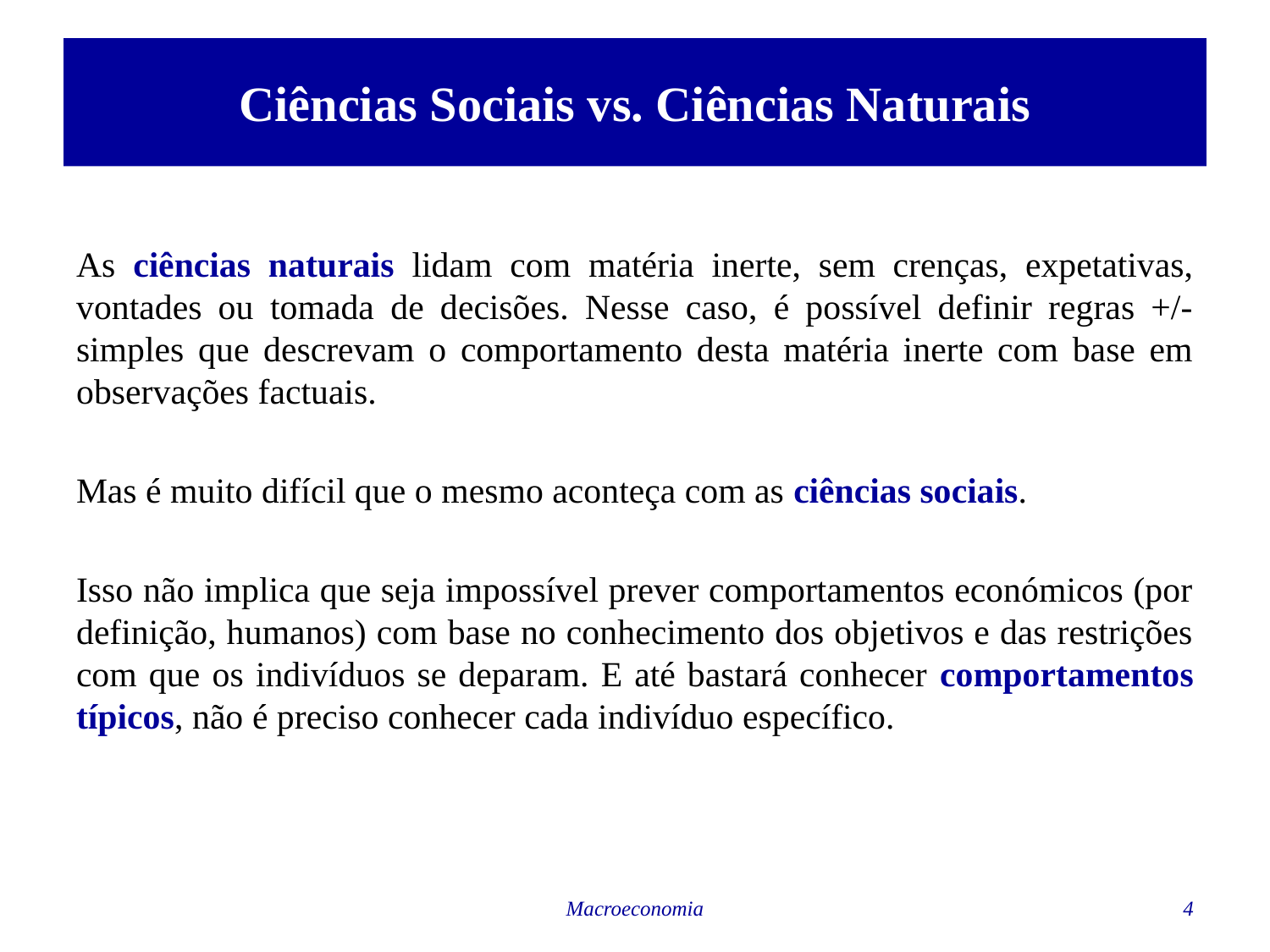

# Ciências Sociais vs. Ciências Naturais

As ciências naturais lidam com matéria inerte, sem crenças, expetativas, vontades ou tomada de decisões. Nesse caso, é possível definir regras +/- simples que descrevam o comportamento desta matéria inerte com base em observações factuais.

Mas é muito difícil que o mesmo aconteça com as ciências sociais.

Isso não implica que seja impossível prever comportamentos económicos (por definição, humanos) com base no conhecimento dos objetivos e das restrições com que os indivíduos se deparam. E até bastará conhecer comportamentos típicos, não é preciso conhecer cada indivíduo específico.

Macroeconomia
4